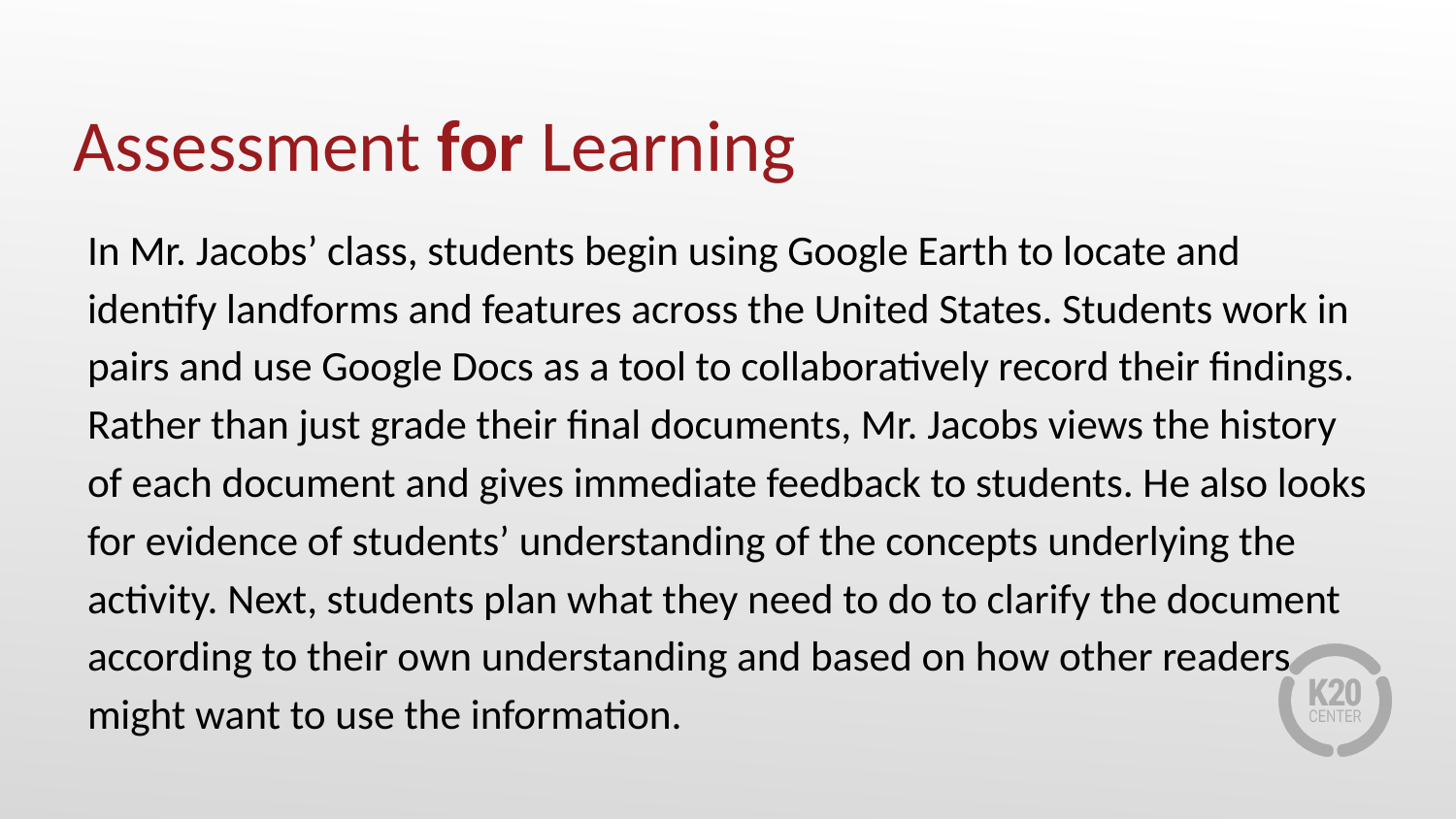

# Assessment for Learning
In Mr. Jacobs’ class, students begin using Google Earth to locate and identify landforms and features across the United States. Students work in pairs and use Google Docs as a tool to collaboratively record their findings. Rather than just grade their final documents, Mr. Jacobs views the history of each document and gives immediate feedback to students. He also looks for evidence of students’ understanding of the concepts underlying the activity. Next, students plan what they need to do to clarify the document according to their own understanding and based on how other readers might want to use the information.